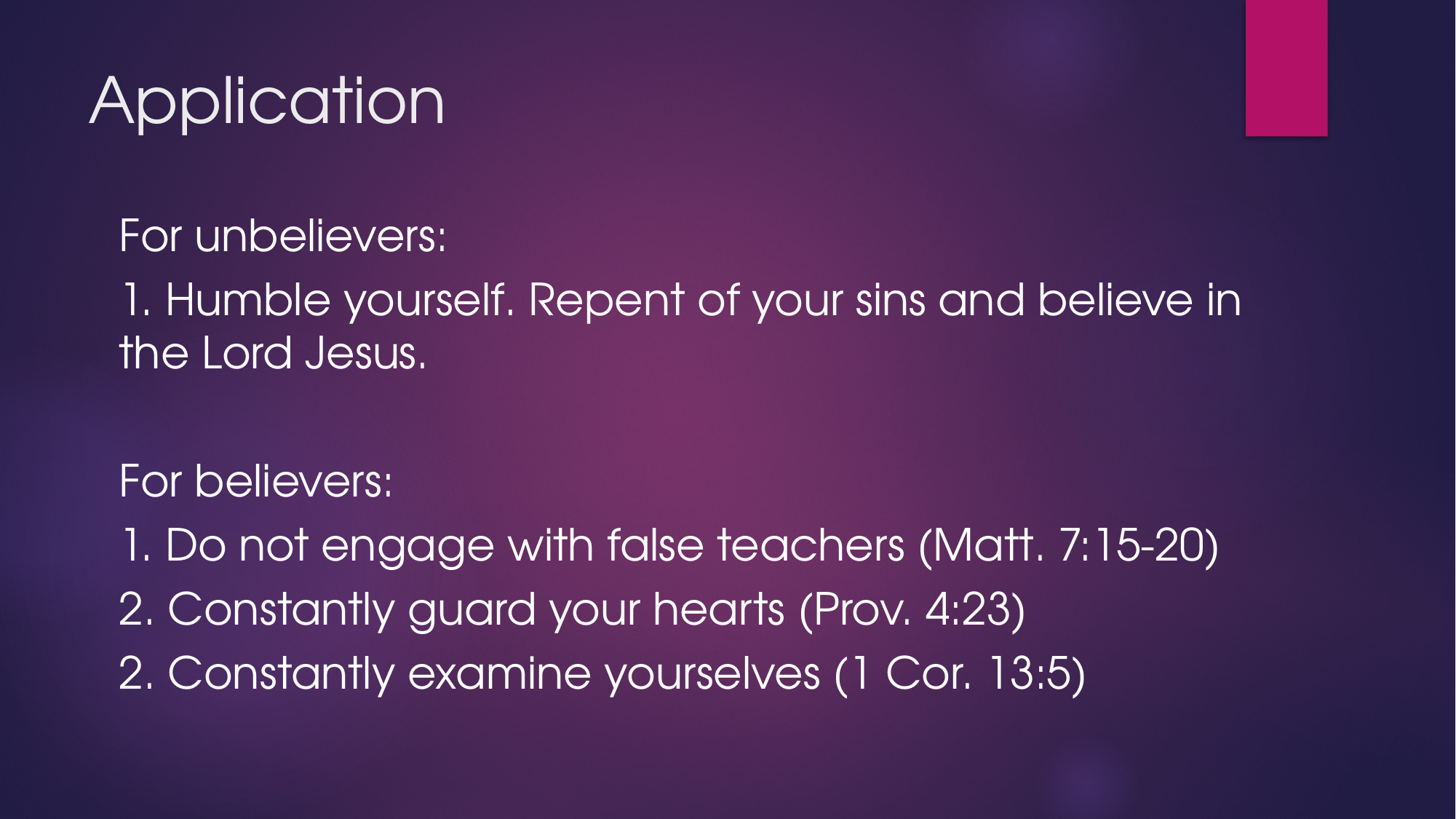

# Application
For unbelievers:
1. Humble yourself. Repent of your sins and believe in the Lord Jesus.

For believers:
1. Do not engage with false teachers (Matt. 7:15-20)
2. Constantly guard your hearts (Prov. 4:23)
2. Constantly examine yourselves (1 Cor. 13:5)